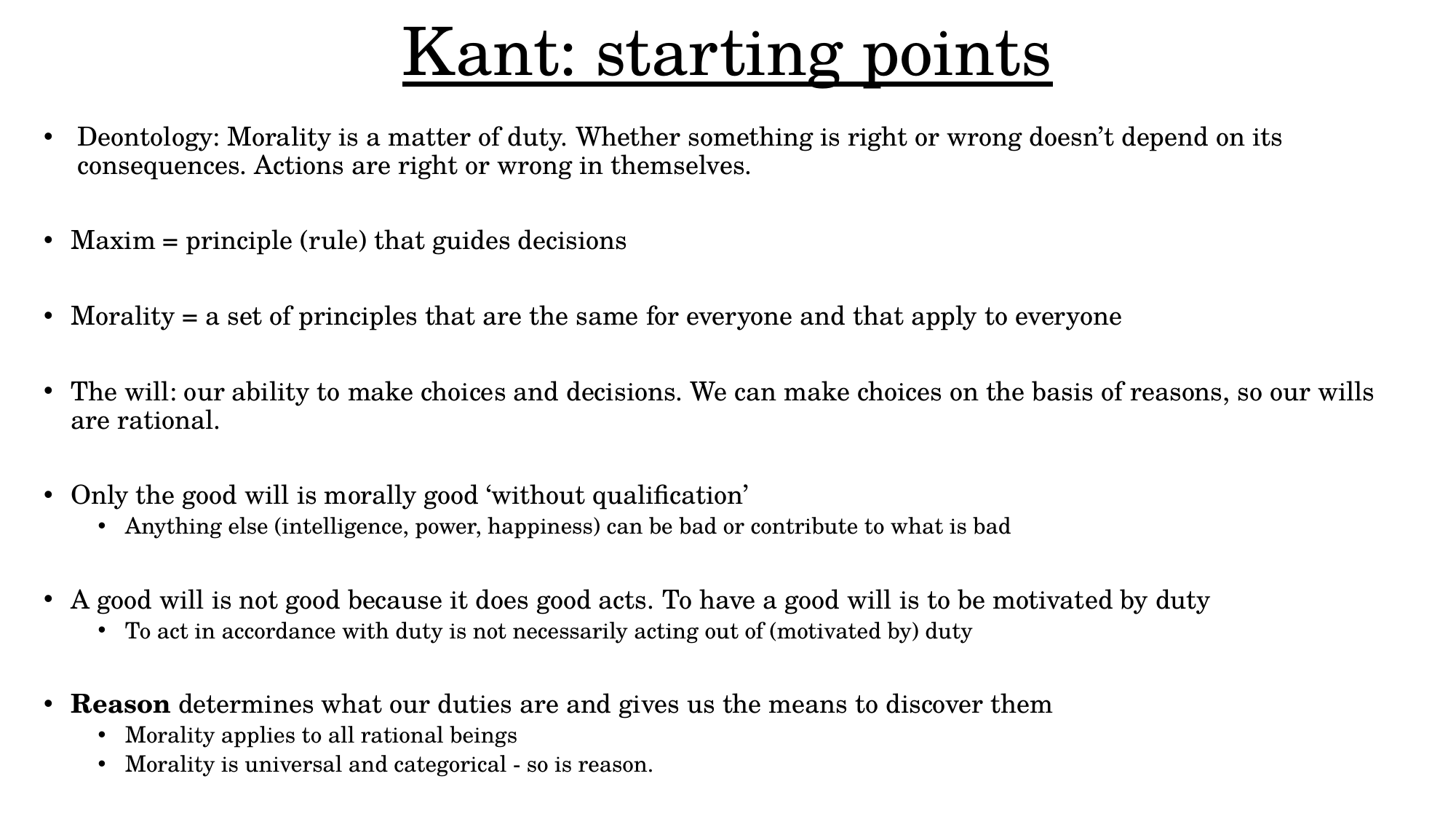

# Kant: starting points
Deontology: Morality is a matter of duty. Whether something is right or wrong doesn’t depend on its consequences. Actions are right or wrong in themselves.

Maxim = principle (rule) that guides decisions

Morality = a set of principles that are the same for everyone and that apply to everyone

The will: our ability to make choices and decisions. We can make choices on the basis of reasons, so our wills are rational.

Only the good will is morally good ‘without qualification’
Anything else (intelligence, power, happiness) can be bad or contribute to what is bad

A good will is not good because it does good acts. To have a good will is to be motivated by duty
To act in accordance with duty is not necessarily acting out of (motivated by) duty

Reason determines what our duties are and gives us the means to discover them
Morality applies to all rational beings
Morality is universal and categorical - so is reason.